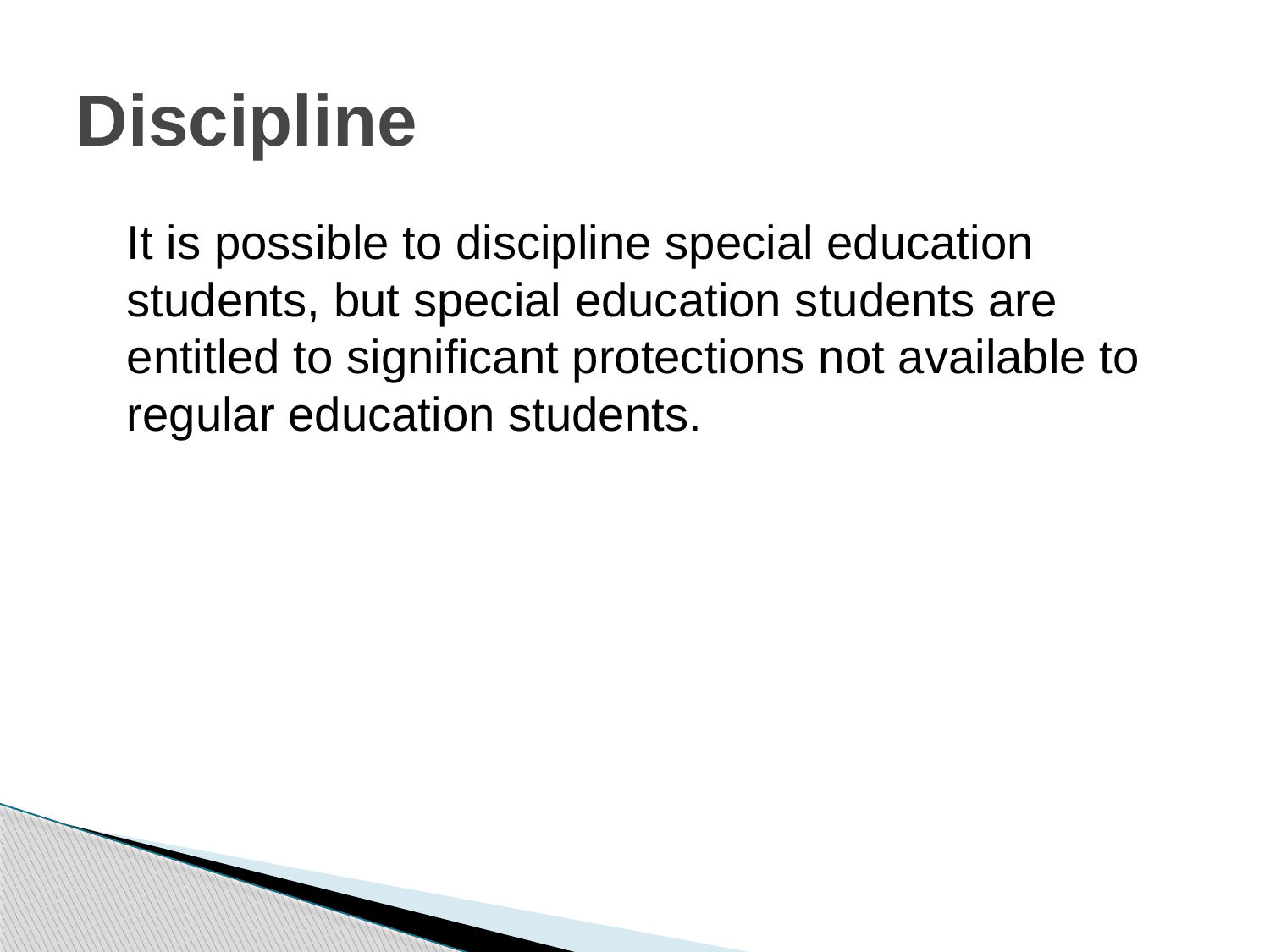

# Discipline
	It is possible to discipline special education students, but special education students are entitled to significant protections not available to regular education students.